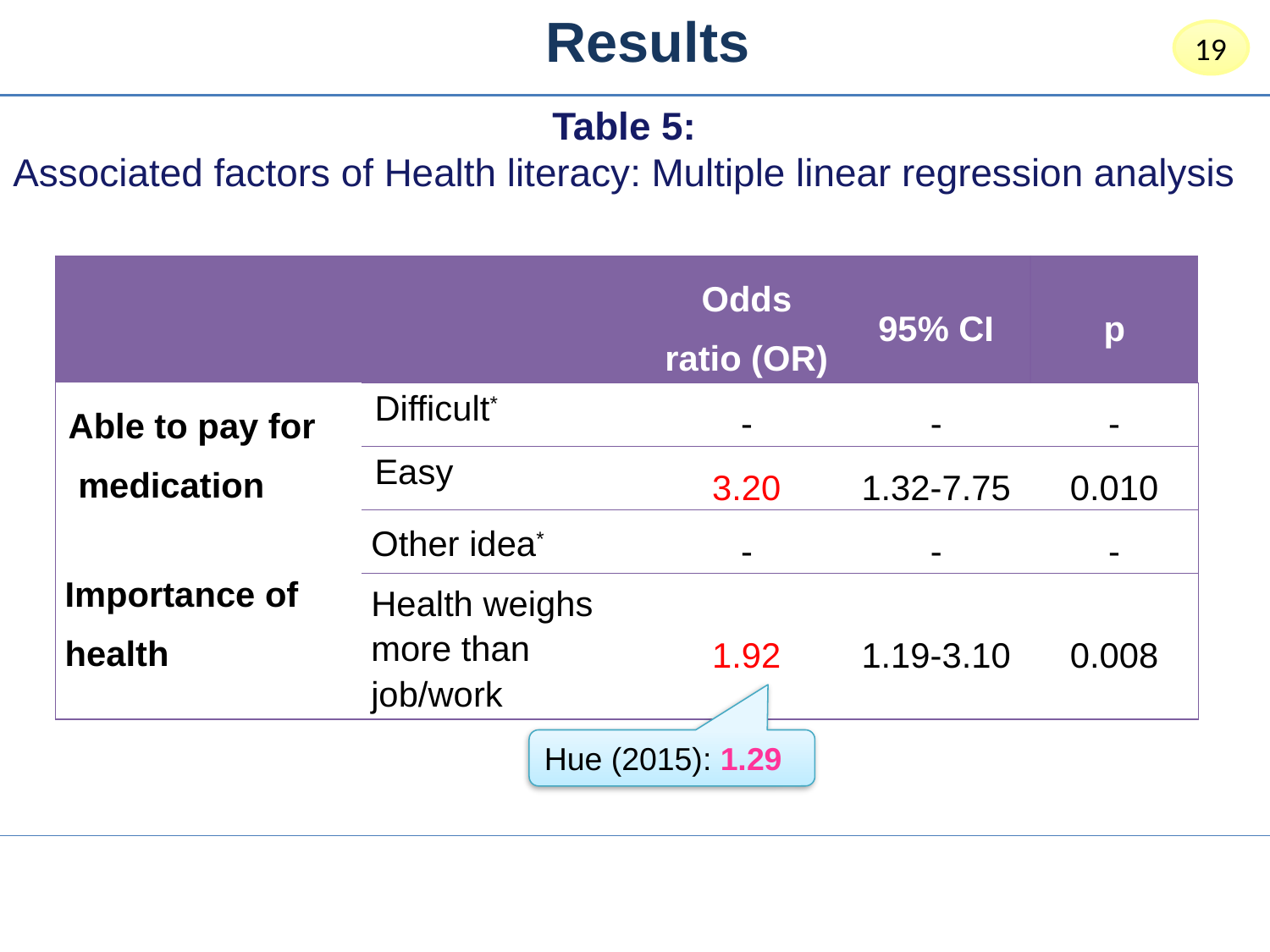

Results
19
Table 5:
Associated factors of Health literacy: Multiple linear regression analysis
|  |  | Odds ratio (OR) | 95% CI | p |
| --- | --- | --- | --- | --- |
| Able to pay for medication | Difficult\* | - | - | - |
|  | Easy | 3.20 | 1.32-7.75 | 0.010 |
| Importance of health | Other idea\* | - | - | - |
|  | Health weighs more than job/work | 1.92 | 1.19-3.10 | 0.008 |
Hue (2015): 1.29